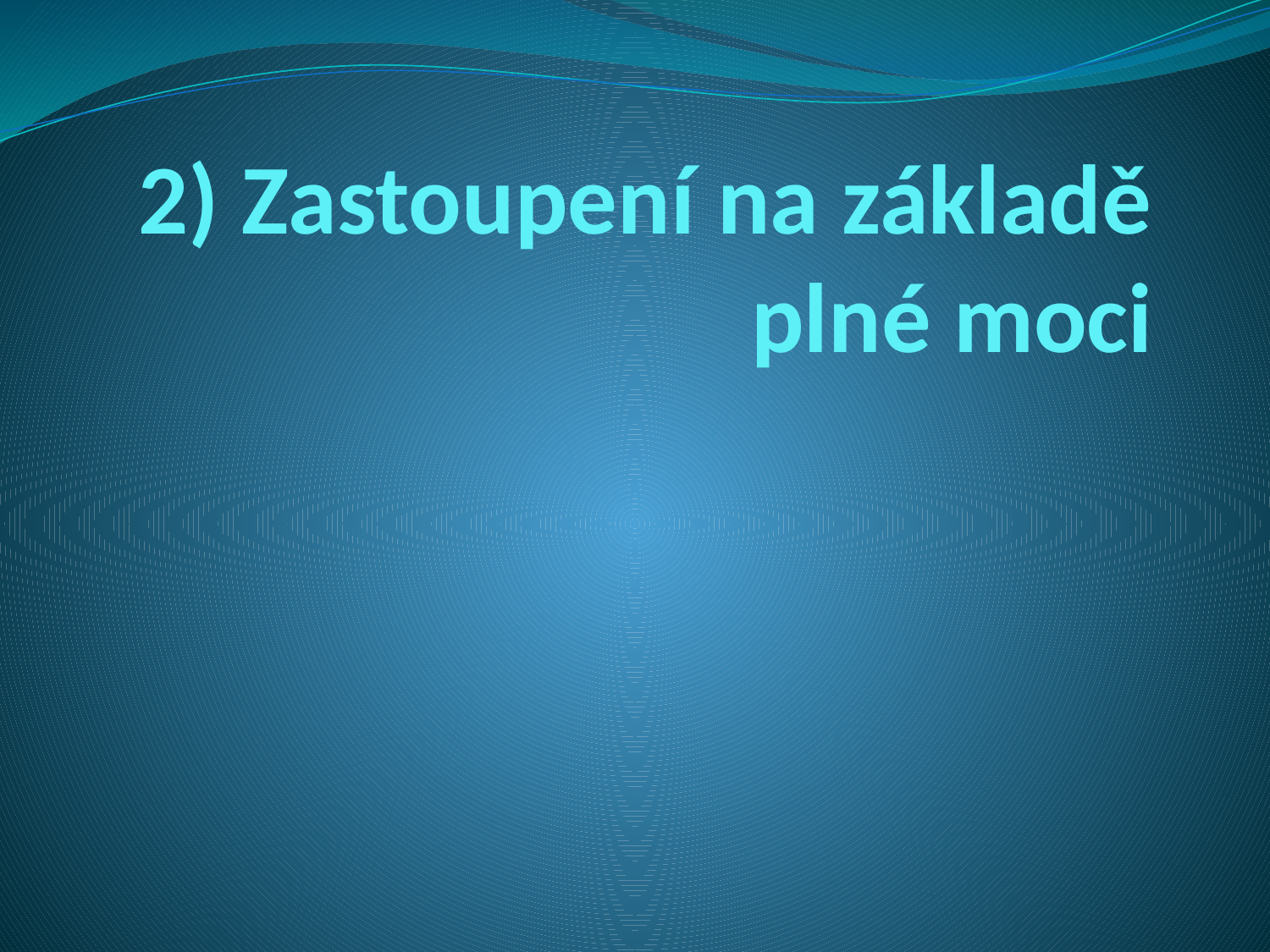

# 2) Zastoupení na základě plné moci